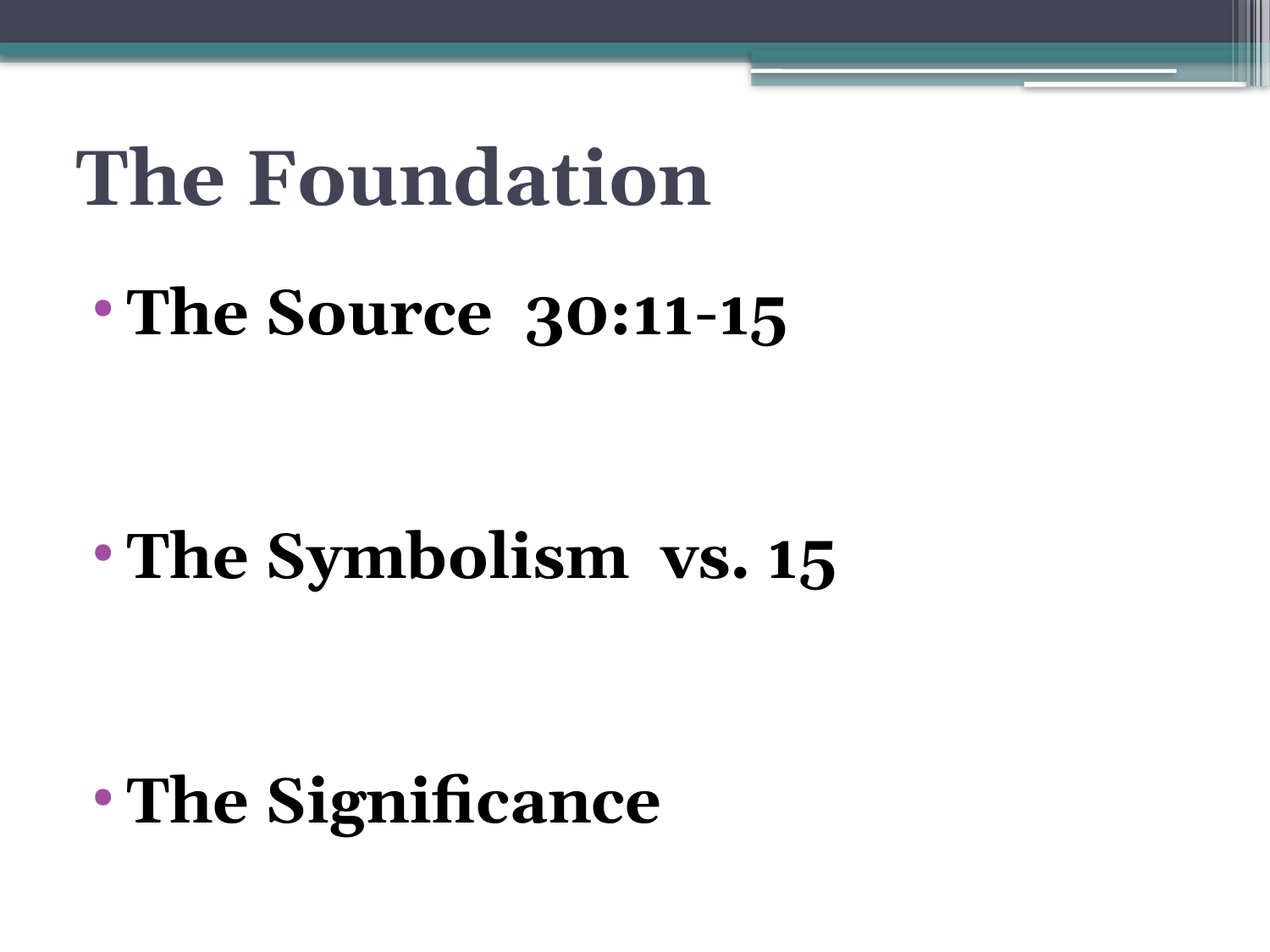

# The Foundation
The Source  30:11-15

The Symbolism  vs. 15

The Significance